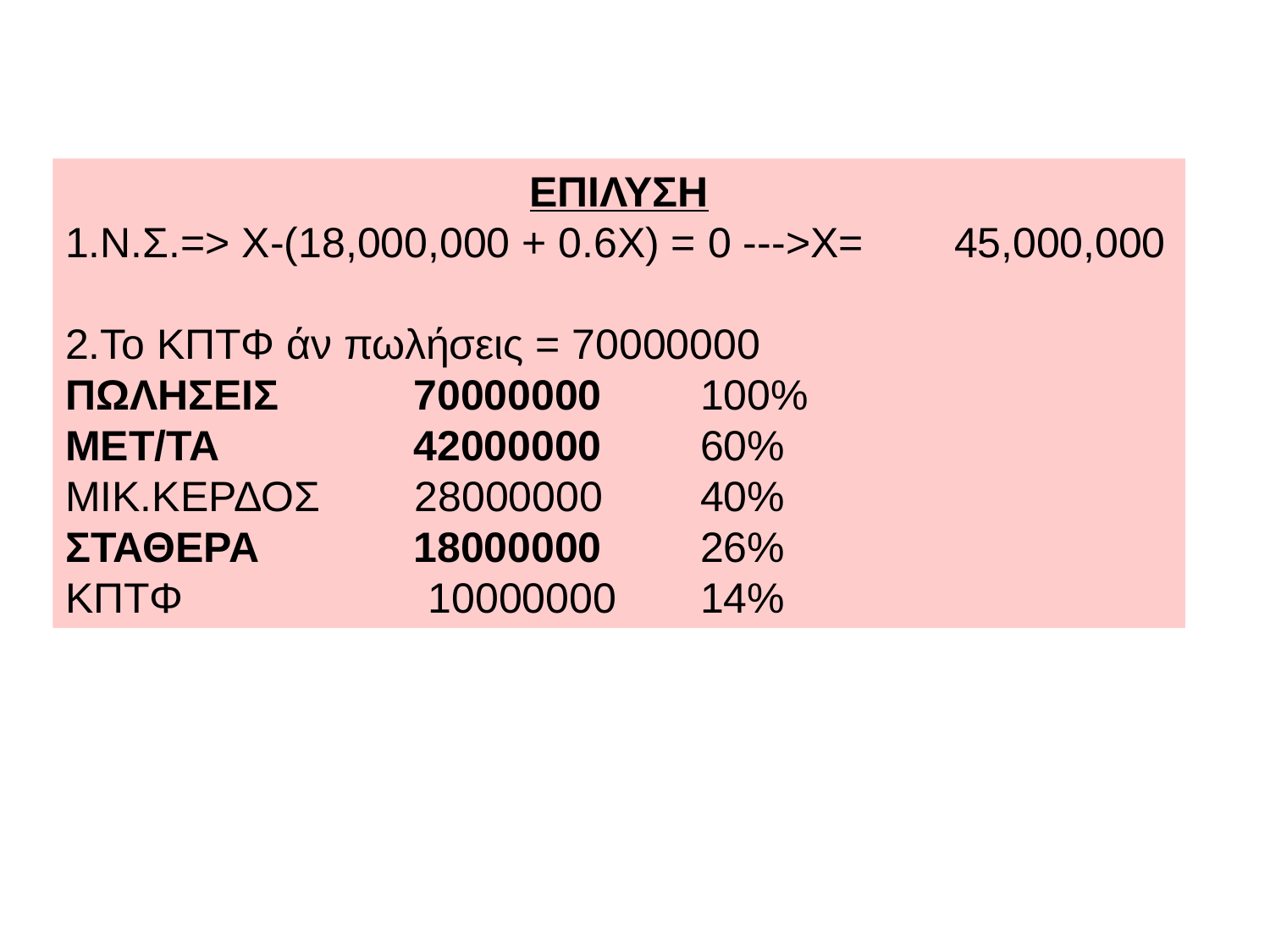

ΕΠΙΛΥΣΗ
1.Ν.Σ.=> Χ-(18,000,000 + 0.6Χ) = 0 --->Χ=	45,000,000
2.Το ΚΠΤΦ άν πωλήσεις = 70000000
ΠΩΛΗΣΕΙΣ	        70000000	100%
ΜΕΤ/ΤΑ	        42000000	60%
ΜΙΚ.ΚΕΡΔΟΣ        28000000	40%
ΣΤΑΘΕΡΑ	        18000000	26%
ΚΠΤΦ	                    10000000	14%